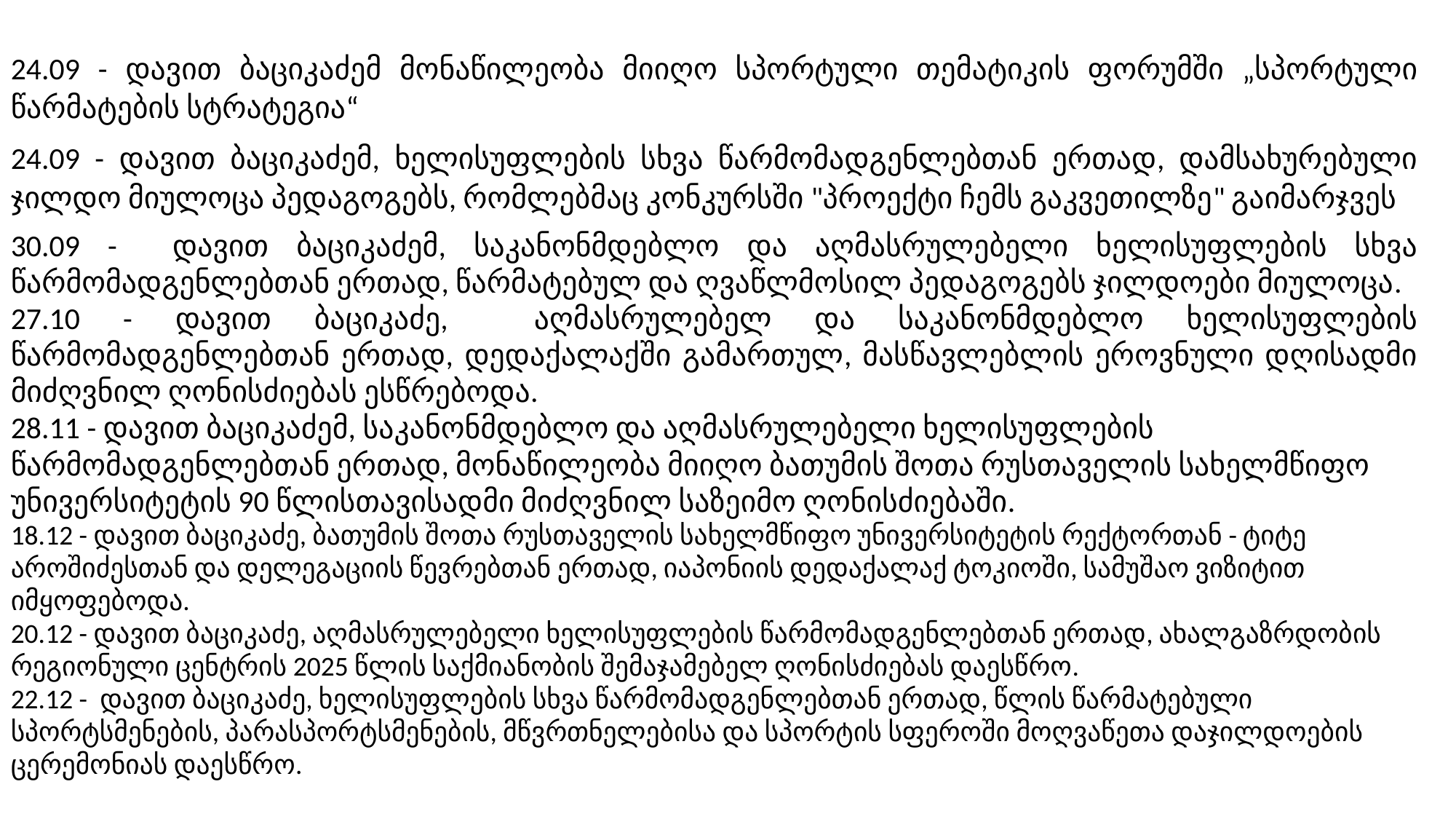

24.09 - დავით ბაციკაძემ მონაწილეობა მიიღო სპორტული თემატიკის ფორუმში „სპორტული წარმატების სტრატეგია“
24.09 - დავით ბაციკაძემ, ხელისუფლების სხვა წარმომადგენლებთან ერთად, დამსახურებული ჯილდო მიულოცა პედაგოგებს, რომლებმაც კონკურსში "პროექტი ჩემს გაკვეთილზე" გაიმარჯვეს
30.09 -  დავით ბაციკაძემ, საკანონმდებლო და აღმასრულებელი ხელისუფლების სხვა წარმომადგენლებთან ერთად, წარმატებულ და ღვაწლმოსილ პედაგოგებს ჯილდოები მიულოცა.
27.10 - დავით ბაციკაძე,  აღმასრულებელ და საკანონმდებლო ხელისუფლების წარმომადგენლებთან ერთად, დედაქალაქში გამართულ, მასწავლებლის ეროვნული დღისადმი მიძღვნილ ღონისძიებას ესწრებოდა.
28.11 - დავით ბაციკაძემ, საკანონმდებლო და აღმასრულებელი ხელისუფლების წარმომადგენლებთან ერთად, მონაწილეობა მიიღო ბათუმის შოთა რუსთაველის სახელმწიფო უნივერსიტეტის 90 წლისთავისადმი მიძღვნილ საზეიმო ღონისძიებაში.
18.12 - დავით ბაციკაძე, ბათუმის შოთა რუსთაველის სახელმწიფო უნივერსიტეტის რექტორთან - ტიტე აროშიძესთან და დელეგაციის წევრებთან ერთად, იაპონიის დედაქალაქ ტოკიოში, სამუშაო ვიზიტით იმყოფებოდა.
20.12 - დავით ბაციკაძე, აღმასრულებელი ხელისუფლების წარმომადგენლებთან ერთად, ახალგაზრდობის რეგიონული ცენტრის 2025 წლის საქმიანობის შემაჯამებელ ღონისძიებას დაესწრო.
22.12 -  დავით ბაციკაძე, ხელისუფლების სხვა წარმომადგენლებთან ერთად, წლის წარმატებული სპორტსმენების, პარასპორტსმენების, მწვრთნელებისა და სპორტის სფეროში მოღვაწეთა დაჯილდოების ცერემონიას დაესწრო.

.